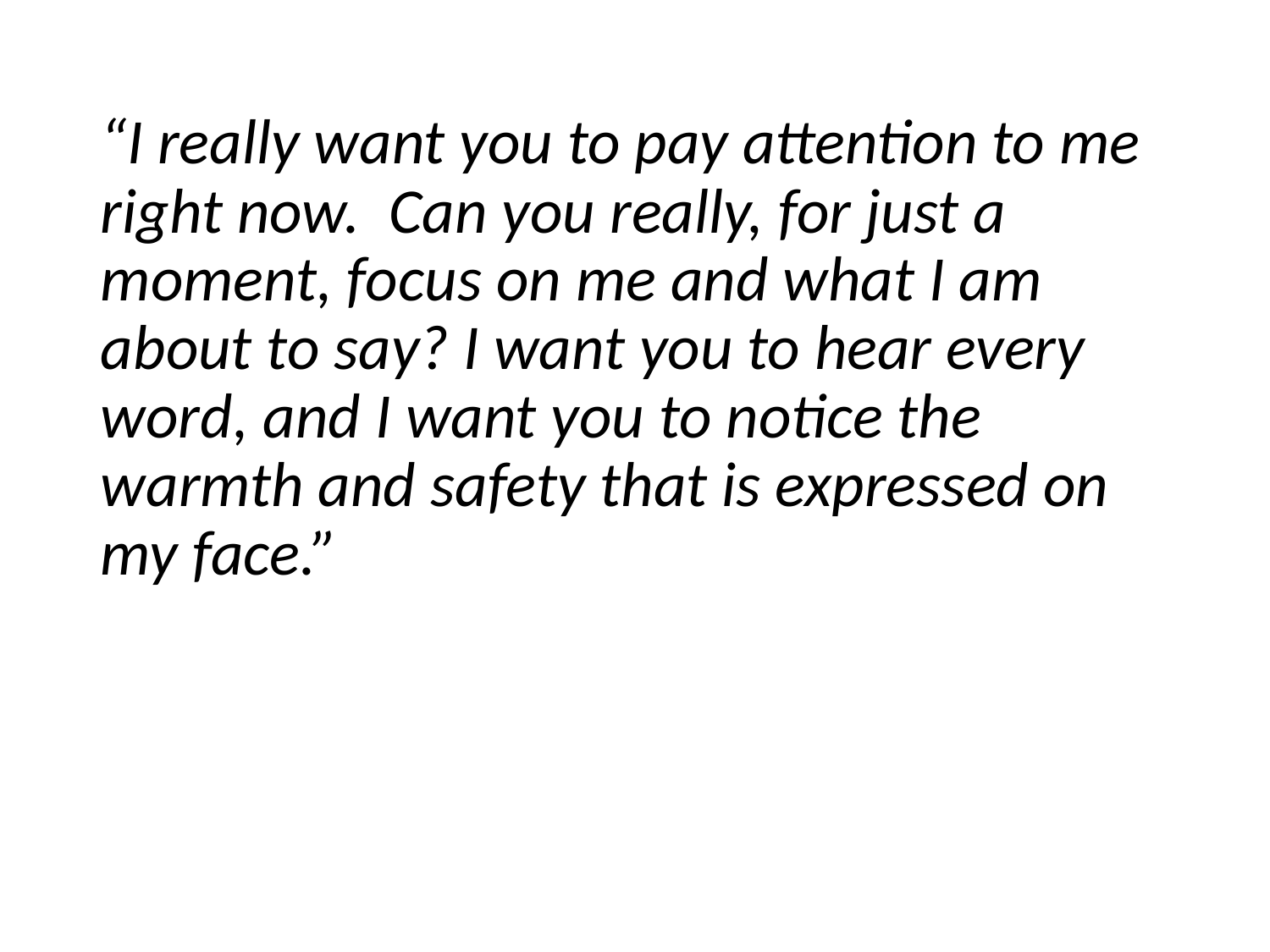

“I really want you to pay attention to me right now.  Can you really, for just a moment, focus on me and what I am about to say? I want you to hear every word, and I want you to notice the warmth and safety that is expressed on my face.”